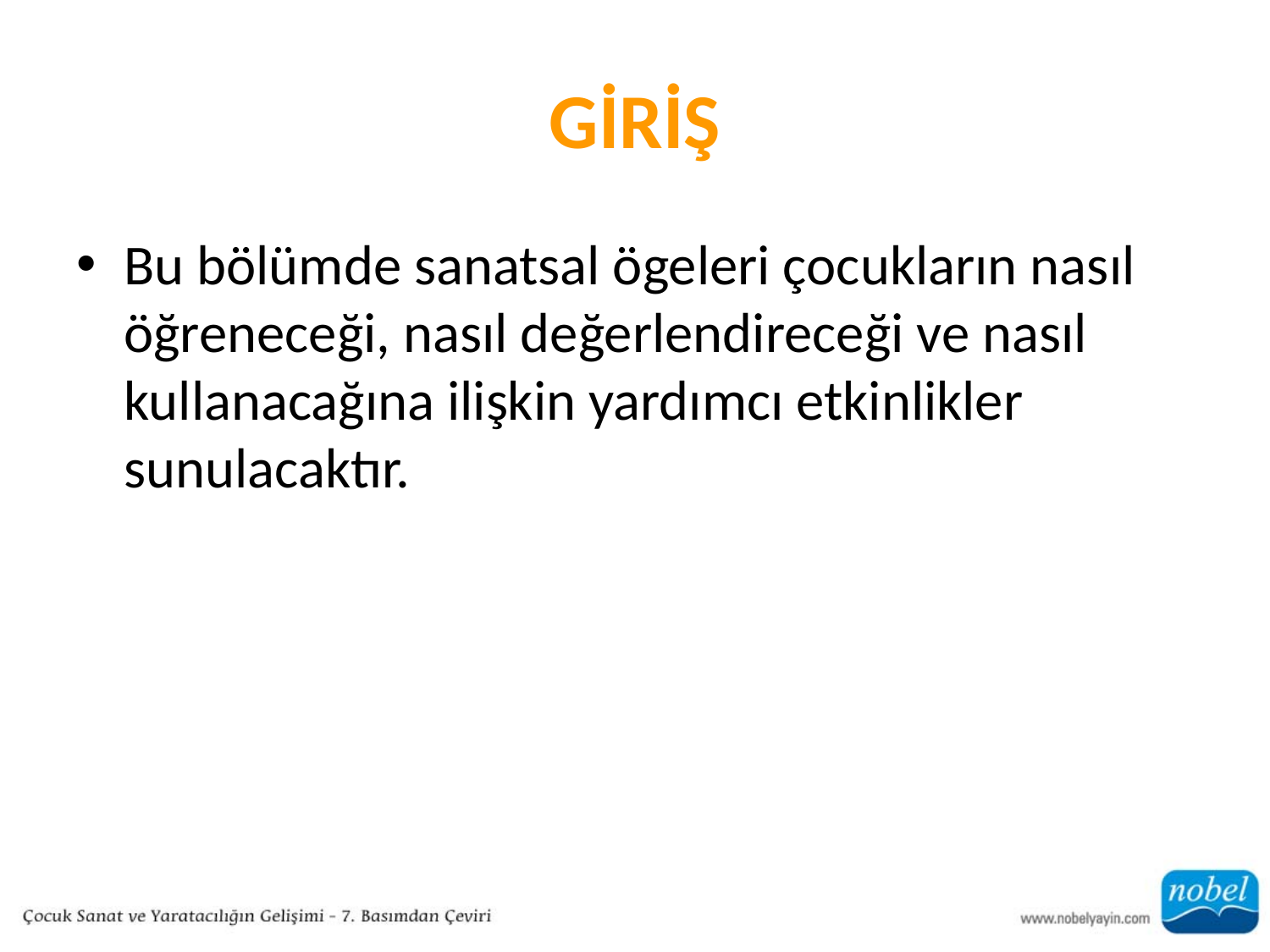

# GİRİŞ
Bu bölümde sanatsal ögeleri çocukların nasıl öğreneceği, nasıl değerlendireceği ve nasıl kullanacağına ilişkin yardımcı etkinlikler sunulacaktır.